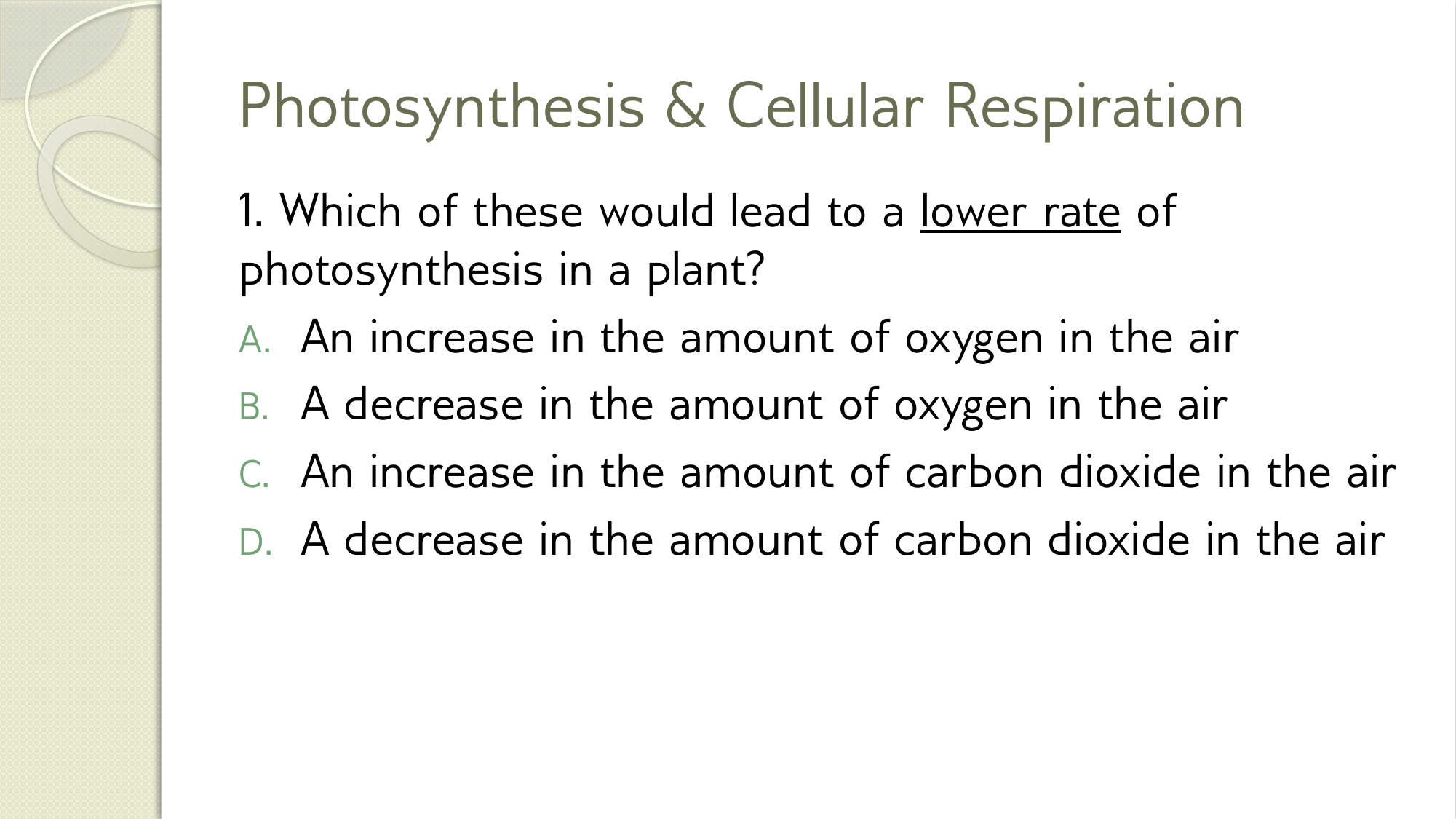

# Photosynthesis & Cellular Respiration
1. Which of these would lead to a lower rate of photosynthesis in a plant?
An increase in the amount of oxygen in the air
A decrease in the amount of oxygen in the air
An increase in the amount of carbon dioxide in the air
A decrease in the amount of carbon dioxide in the air